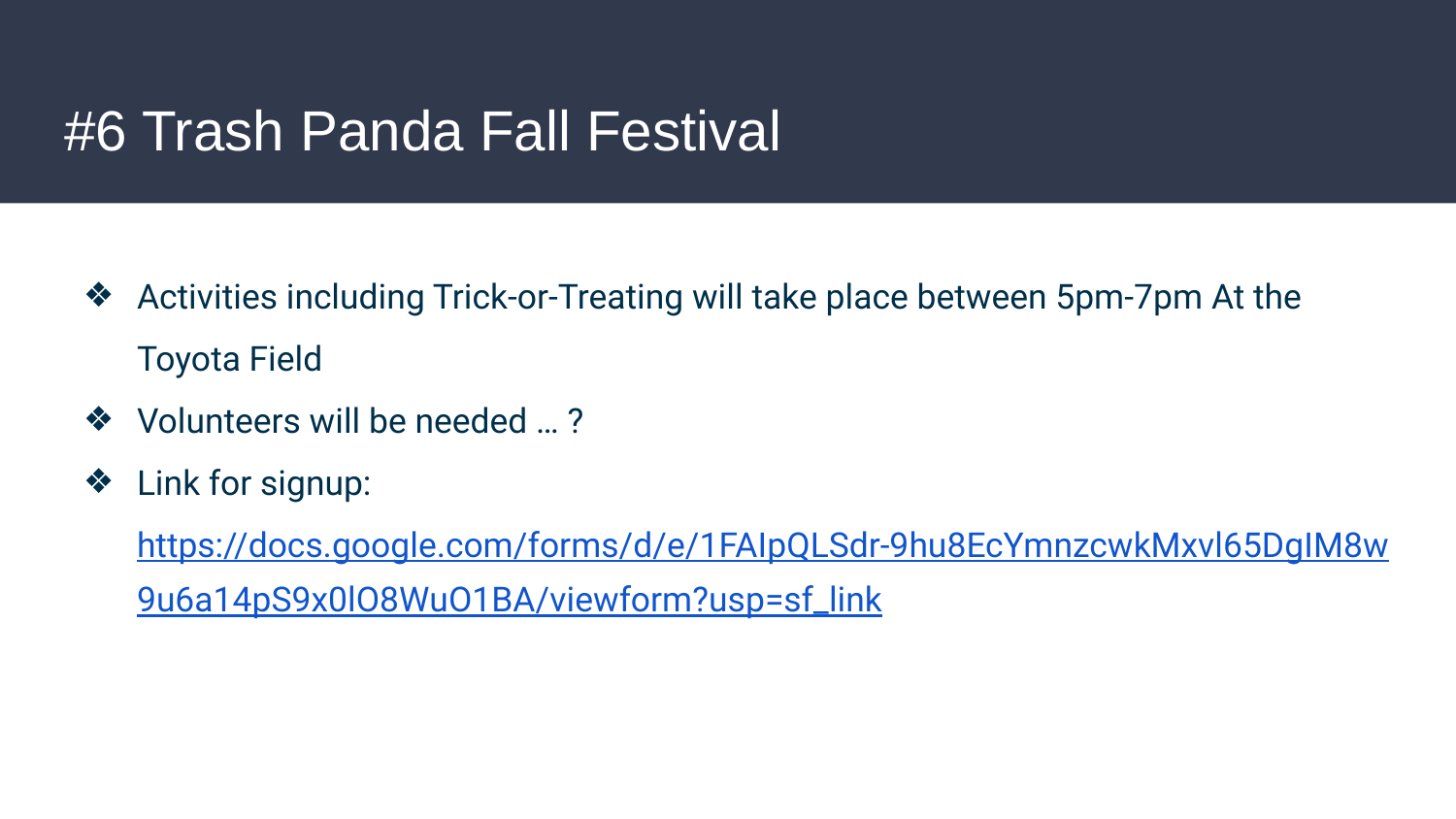

# #6 Trash Panda Fall Festival
Activities including Trick-or-Treating will take place between 5pm-7pm At the Toyota Field
Volunteers will be needed … ?
Link for signup: https://docs.google.com/forms/d/e/1FAIpQLSdr-9hu8EcYmnzcwkMxvl65DgIM8w9u6a14pS9x0lO8WuO1BA/viewform?usp=sf_link